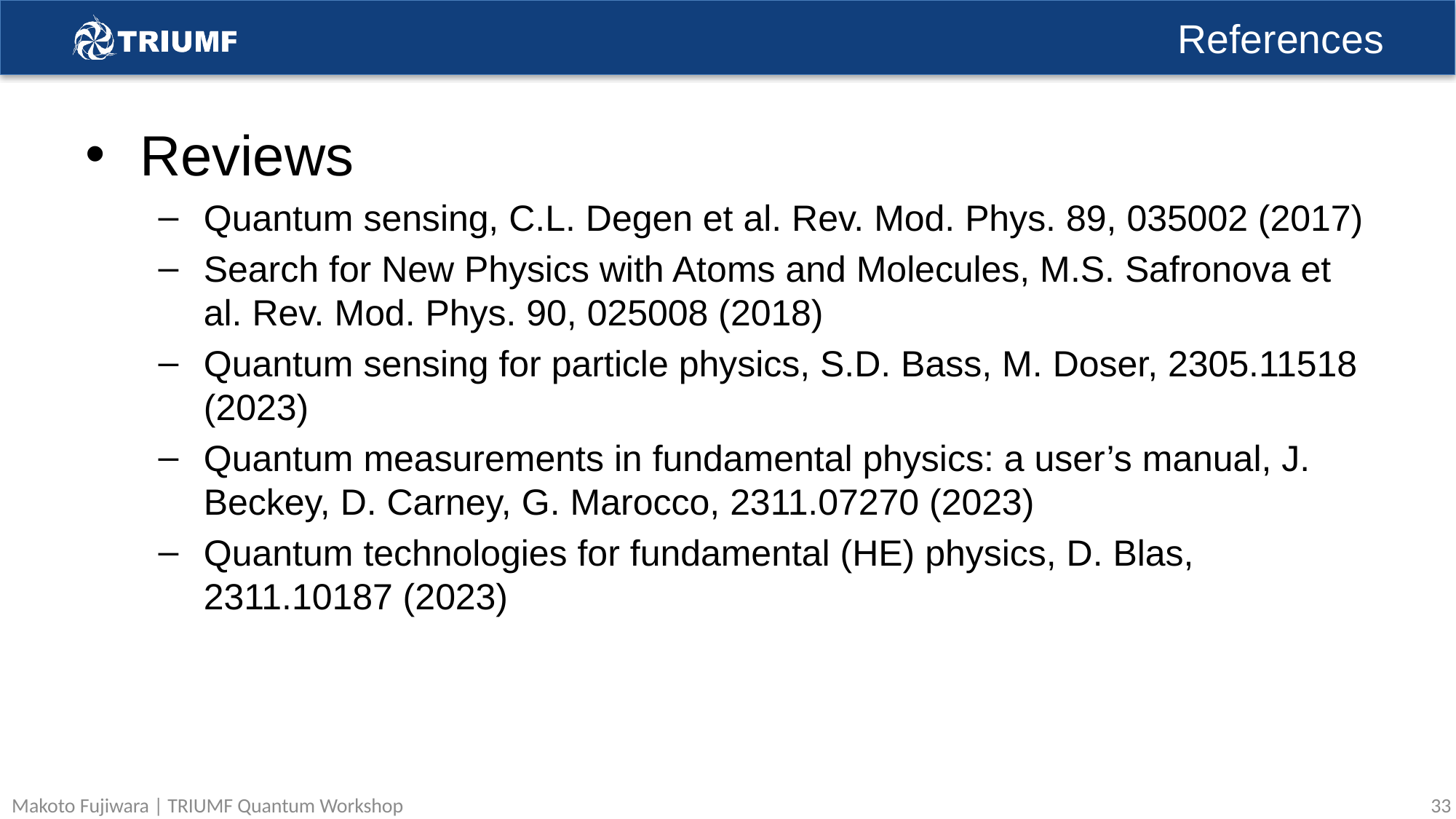

# References
Reviews
Quantum sensing, C.L. Degen et al. Rev. Mod. Phys. 89, 035002 (2017)
Search for New Physics with Atoms and Molecules, M.S. Safronova et al. Rev. Mod. Phys. 90, 025008 (2018)
Quantum sensing for particle physics, S.D. Bass, M. Doser, 2305.11518 (2023)
Quantum measurements in fundamental physics: a user’s manual, J. Beckey, D. Carney, G. Marocco, 2311.07270 (2023)
Quantum technologies for fundamental (HE) physics, D. Blas, 2311.10187 (2023)

33